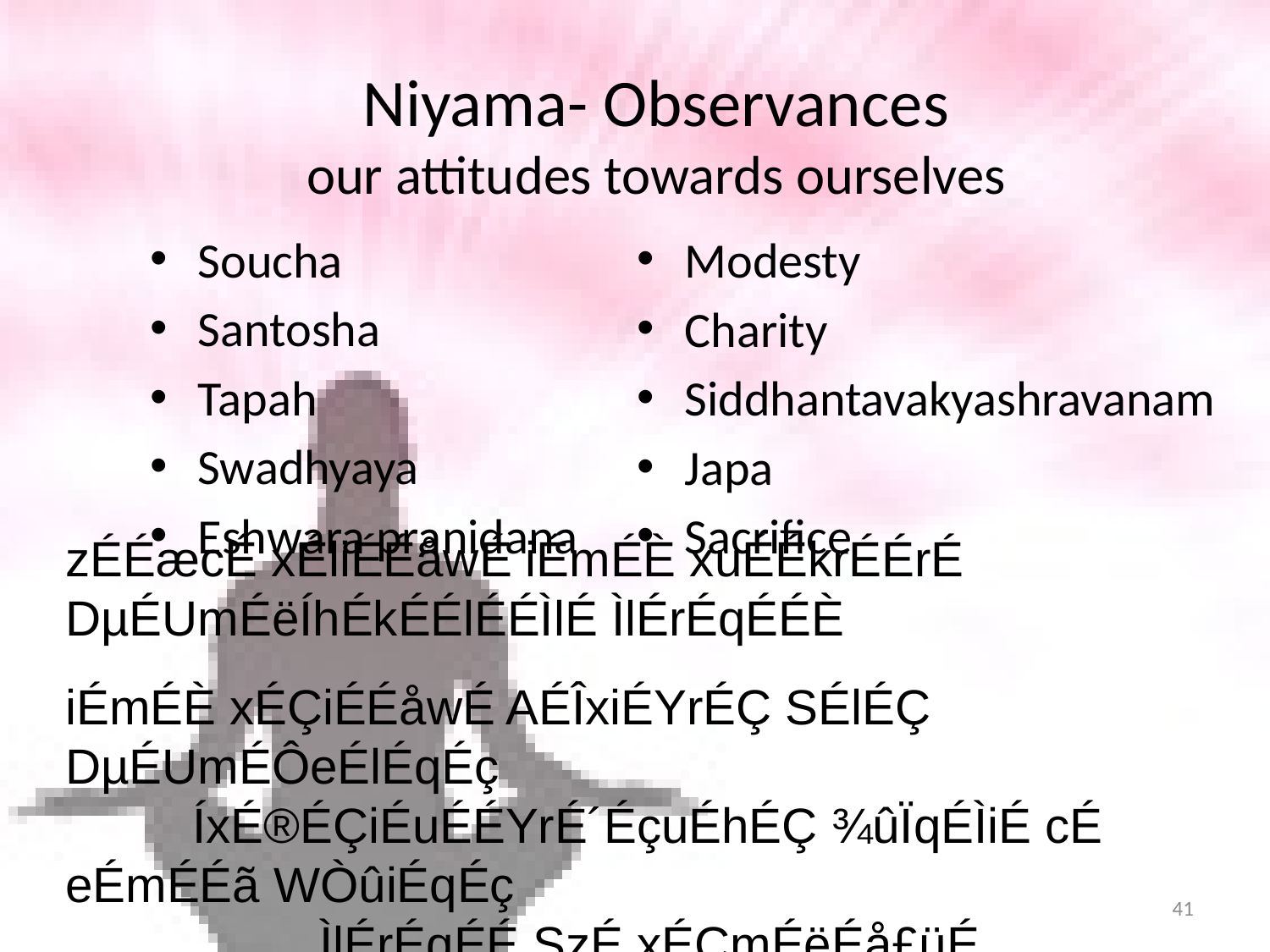

Niyama- Observances
our attitudes towards ourselves
Soucha
Santosha
Tapah
Swadhyaya
Eshwara pranidana
Modesty
Charity
Siddhantavakyashravanam
Japa
Sacrifice

zÉÉæcÉ xÉliÉÉåwÉ iÉmÉÈ xuÉÉkrÉÉrÉ DµÉUmÉëÍhÉkÉÉlÉÉÌlÉ ÌlÉrÉqÉÉÈ
iÉmÉÈ xÉÇiÉÉåwÉ AÉÎxiÉYrÉÇ SÉlÉÇ DµÉUmÉÔeÉlÉqÉç
	ÍxÉ®ÉÇiÉuÉÉYrÉ´ÉçuÉhÉÇ ¾ûÏqÉÌiÉ cÉ eÉmÉÉã WÒûiÉqÉç
		ÌlÉrÉqÉÉ SzÉ xÉÇmÉëÉå£üÉ rÉÉåaÉzÉÉx§ÉçÌuÉzÉÉUSæÈ
41